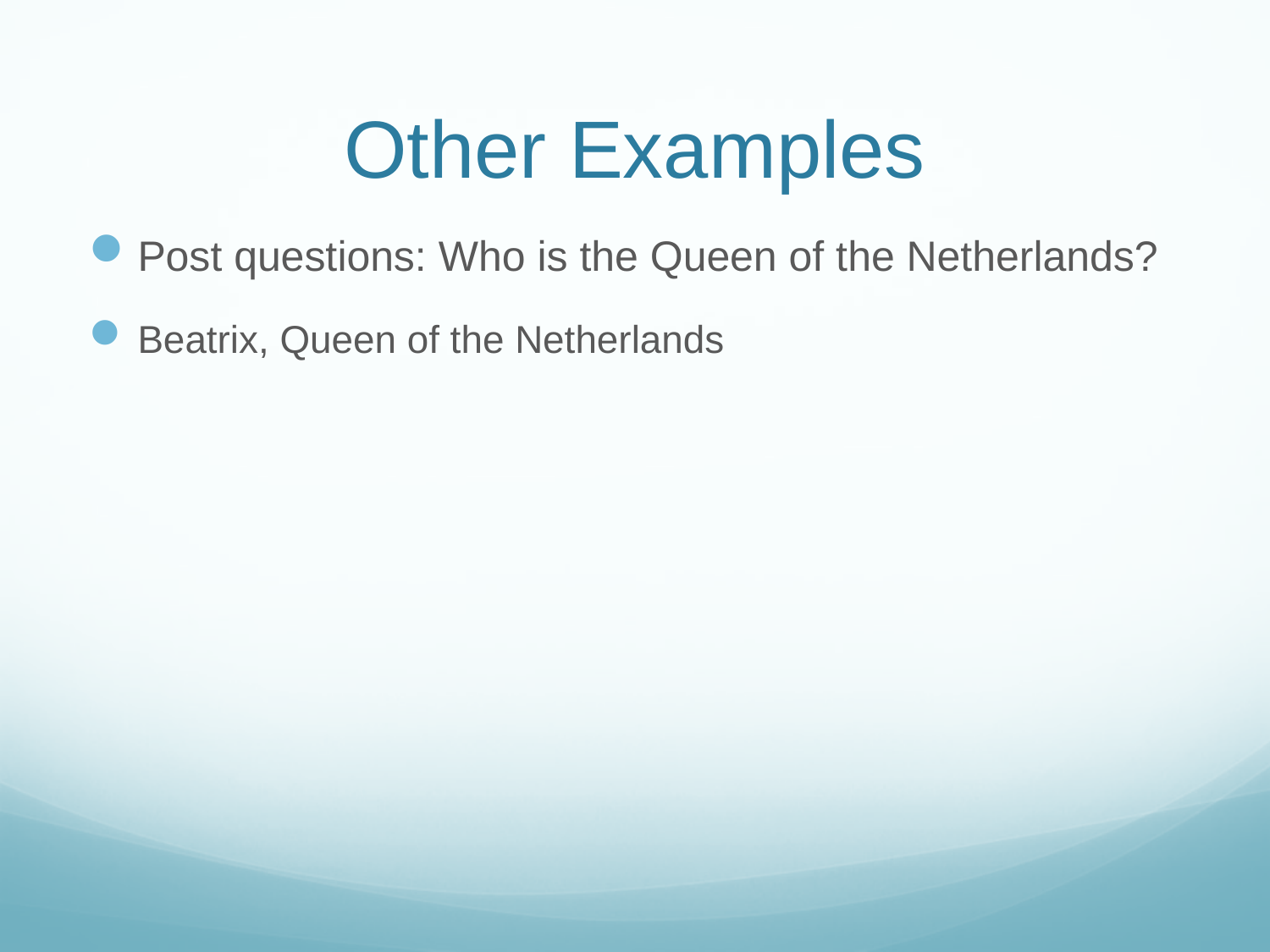

# Other Examples
Post questions: Who is the Queen of the Netherlands?
Beatrix, Queen of the Netherlands